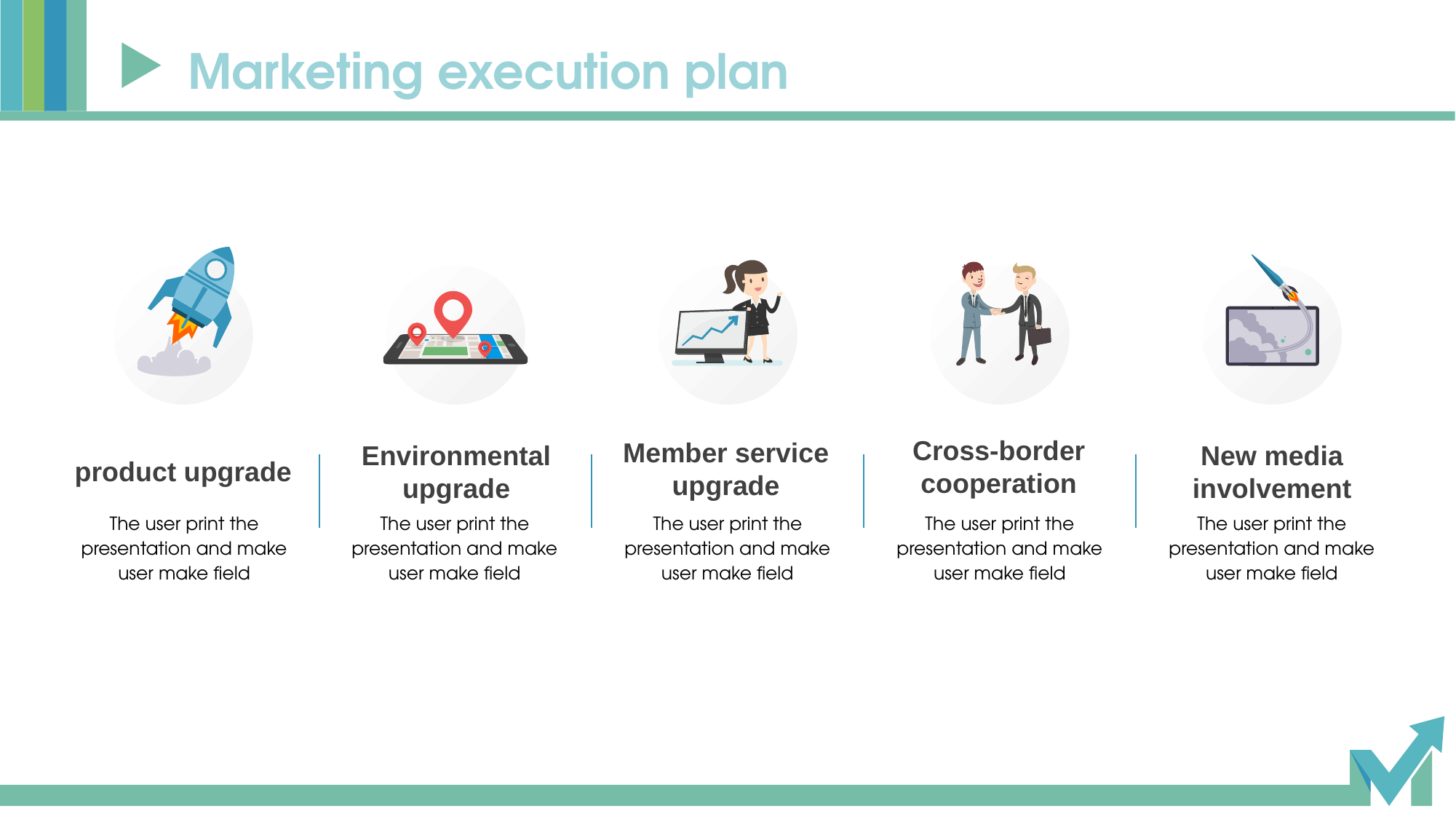

Marketing execution plan

Cross-border cooperation
Member service upgrade
New media involvement
Environmental upgrade
product upgrade
The user print the presentation and make user make field
The user print the presentation and make user make field
The user print the presentation and make user make field
The user print the presentation and make user make field
The user print the presentation and make user make field